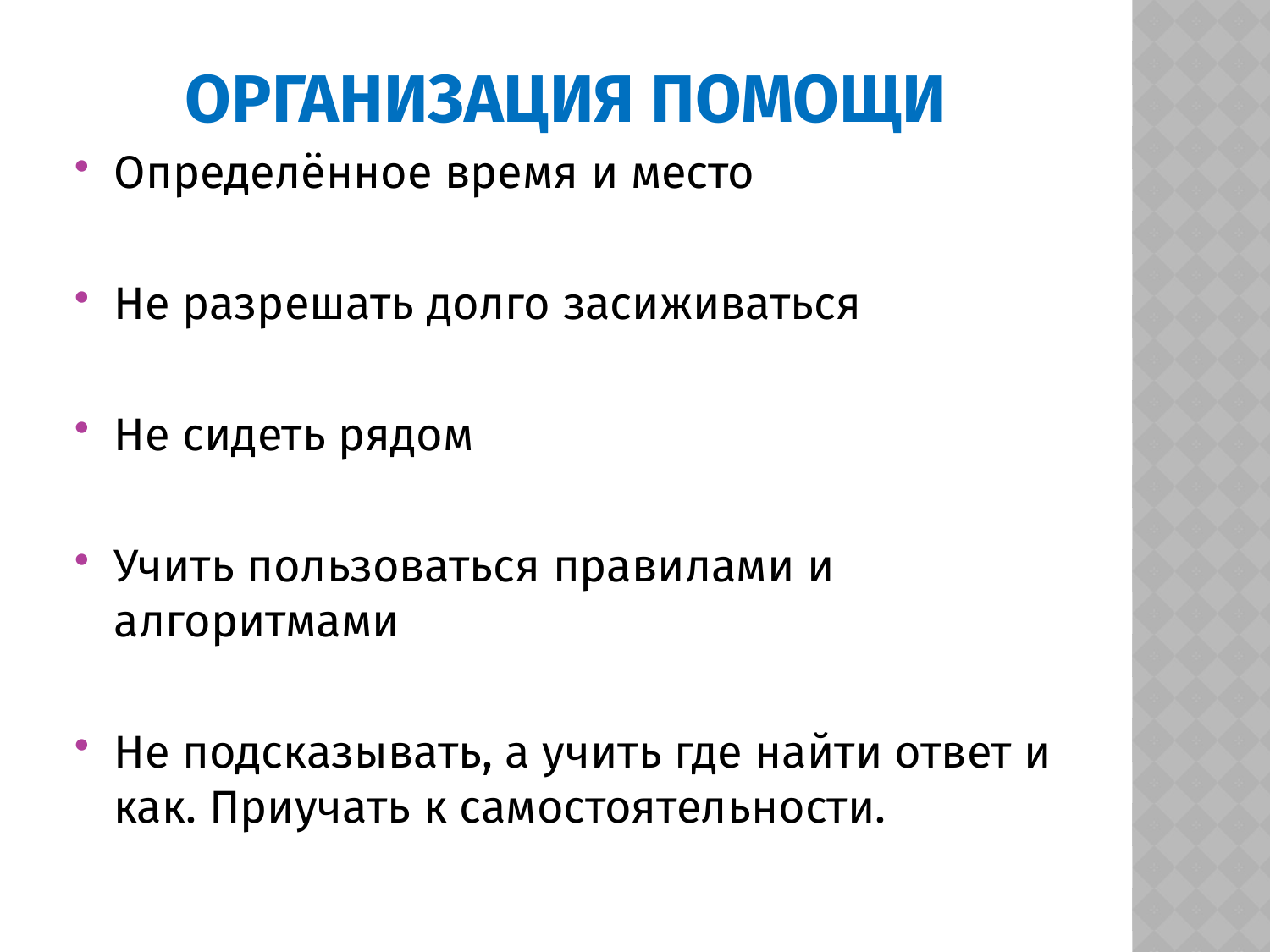

# Организация помощи
Определённое время и место

Не разрешать долго засиживаться

Не сидеть рядом

Учить пользоваться правилами и алгоритмами

Не подсказывать, а учить где найти ответ и как. Приучать к самостоятельности.